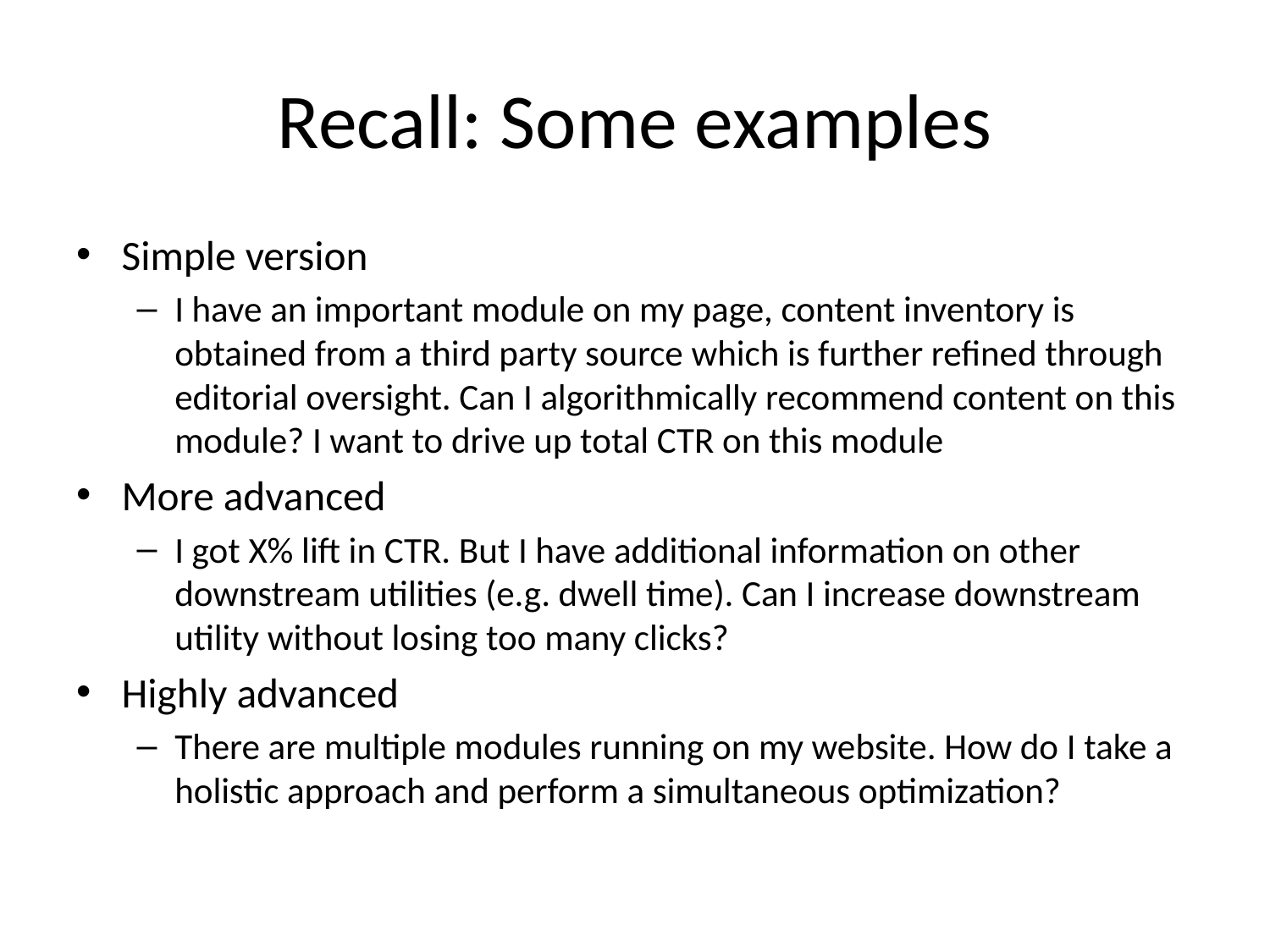

# Recall: Some examples
Simple version
I have an important module on my page, content inventory is obtained from a third party source which is further refined through editorial oversight. Can I algorithmically recommend content on this module? I want to drive up total CTR on this module
More advanced
I got X% lift in CTR. But I have additional information on other downstream utilities (e.g. dwell time). Can I increase downstream utility without losing too many clicks?
Highly advanced
There are multiple modules running on my website. How do I take a holistic approach and perform a simultaneous optimization?